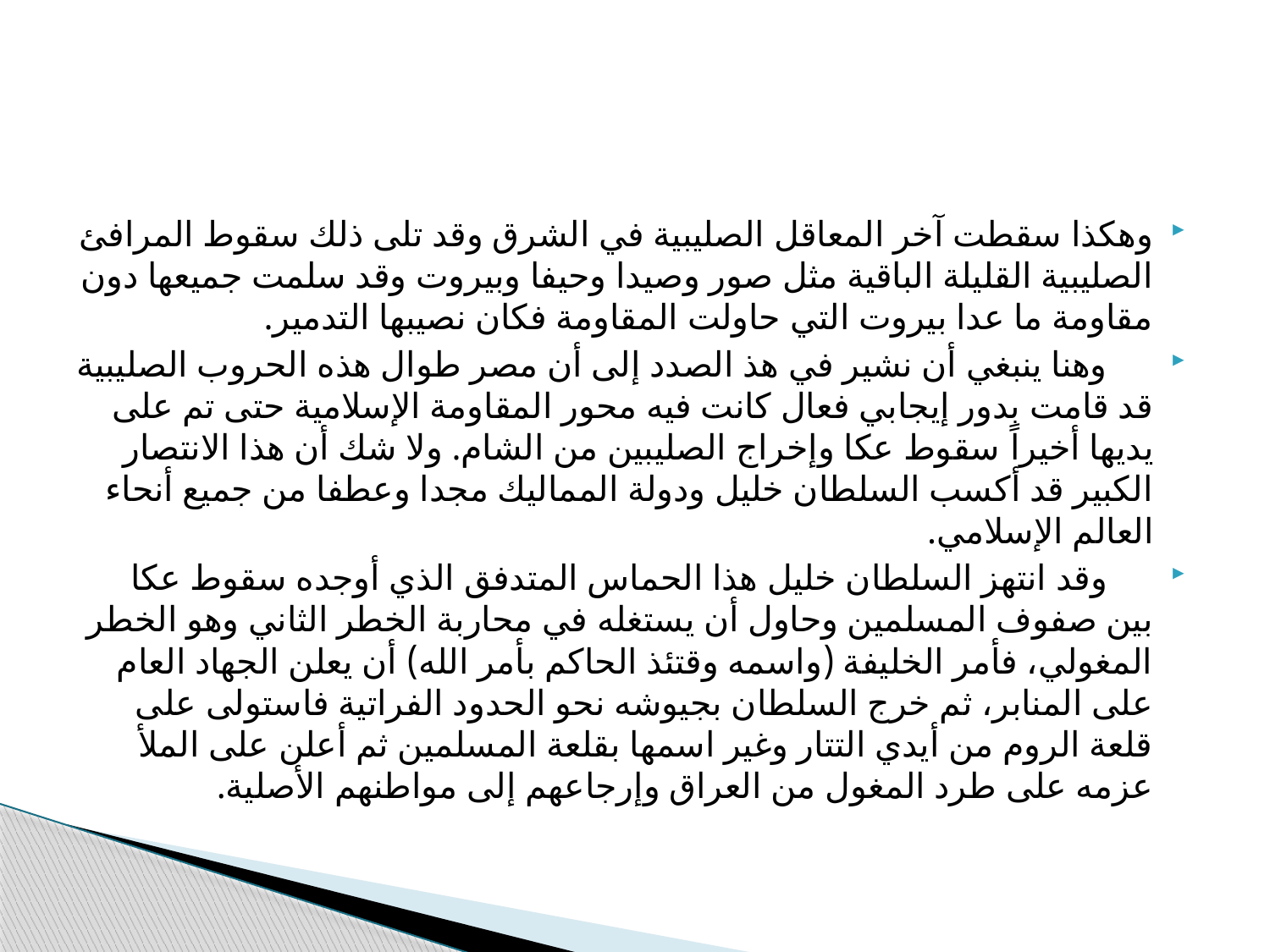

#
وهكذا سقطت آخر المعاقل الصليبية في الشرق وقد تلى ذلك سقوط المرافئ الصليبية القليلة الباقية مثل صور وصيدا وحيفا وبيروت وقد سلمت جميعها دون مقاومة ما عدا بيروت التي حاولت المقاومة فكان نصيبها التدمير.
     وهنا ينبغي أن نشير في هذ الصدد إلى أن مصر طوال هذه الحروب الصليبية قد قامت بدور إيجابي فعال كانت فيه محور المقاومة الإسلامية حتى تم على يديها أخيراً سقوط عكا وإخراج الصليبين من الشام. ولا شك أن هذا الانتصار الكبير قد أكسب السلطان خليل ودولة المماليك مجدا وعطفا من جميع أنحاء العالم الإسلامي.
     وقد انتهز السلطان خليل هذا الحماس المتدفق الذي أوجده سقوط عكا بين صفوف المسلمين وحاول أن يستغله في محاربة الخطر الثاني وهو الخطر المغولي، فأمر الخليفة (واسمه وقتئذ الحاكم بأمر الله) أن يعلن الجهاد العام على المنابر، ثم خرج السلطان بجيوشه نحو الحدود الفراتية فاستولى على قلعة الروم من أيدي التتار وغير اسمها بقلعة المسلمين ثم أعلن على الملأ عزمه على طرد المغول من العراق وإرجاعهم إلى مواطنهم الأصلية.